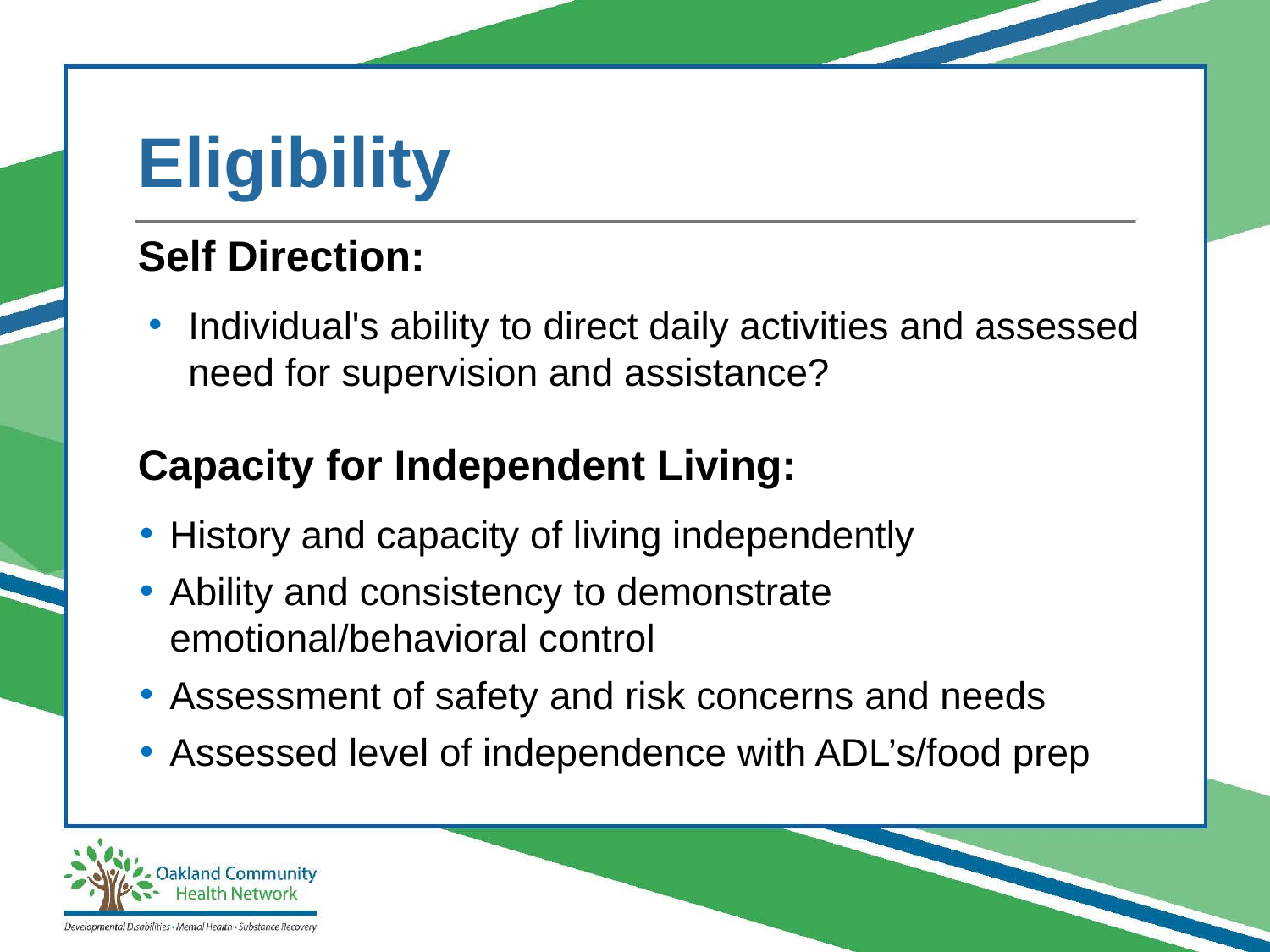

# Eligibility
Self Direction:
Individual's ability to direct daily activities and assessed need for supervision and assistance?

Capacity for Independent Living:
History and capacity of living independently
Ability and consistency to demonstrate emotional/behavioral control
Assessment of safety and risk concerns and needs
Assessed level of independence with ADL’s/food prep